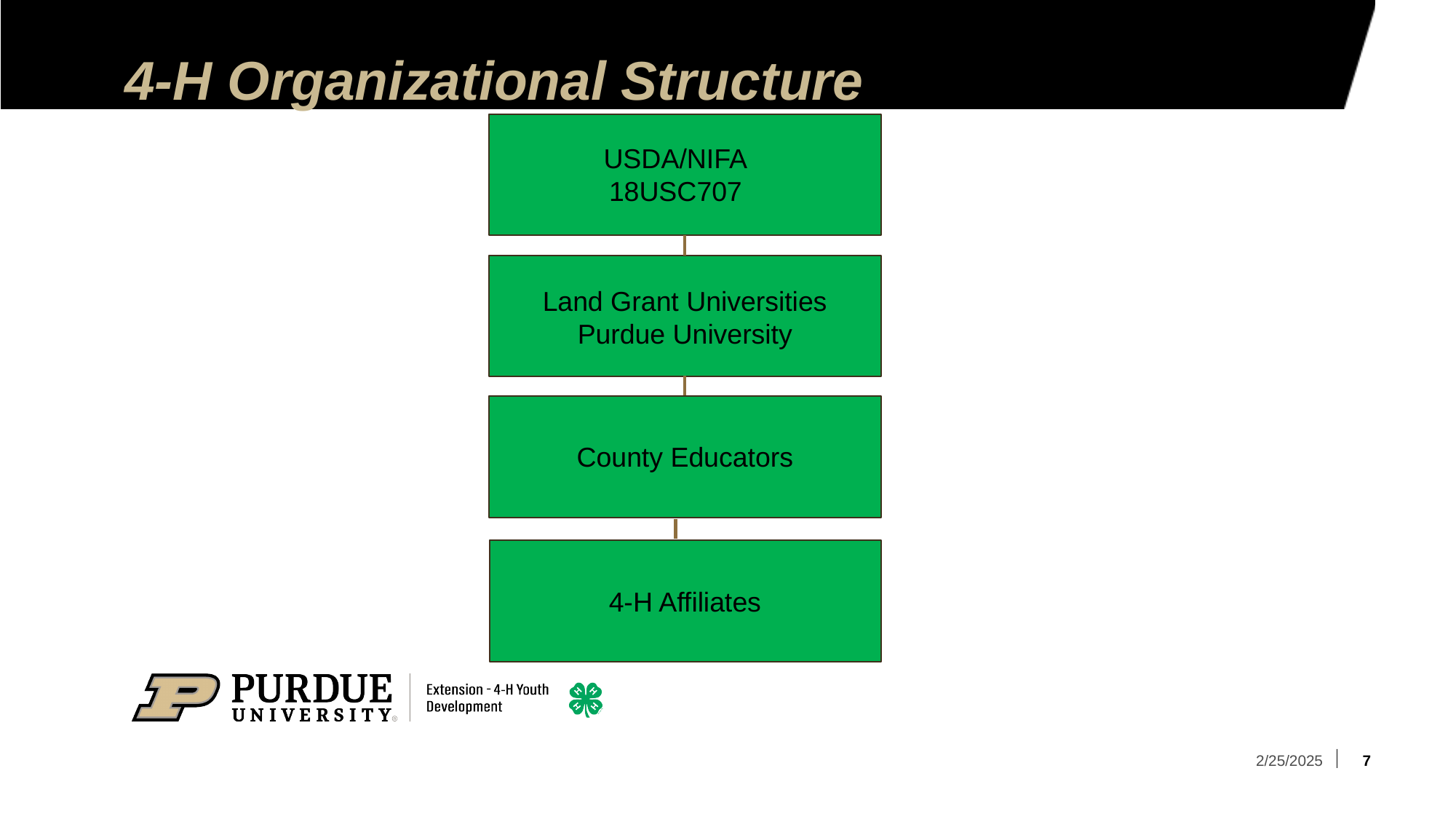

# 4-H Organizational Structure

USDA/NIFA
18USC707

Land Grant Universities
Purdue University

County Educators

4-H Affiliates
7
2/25/2025